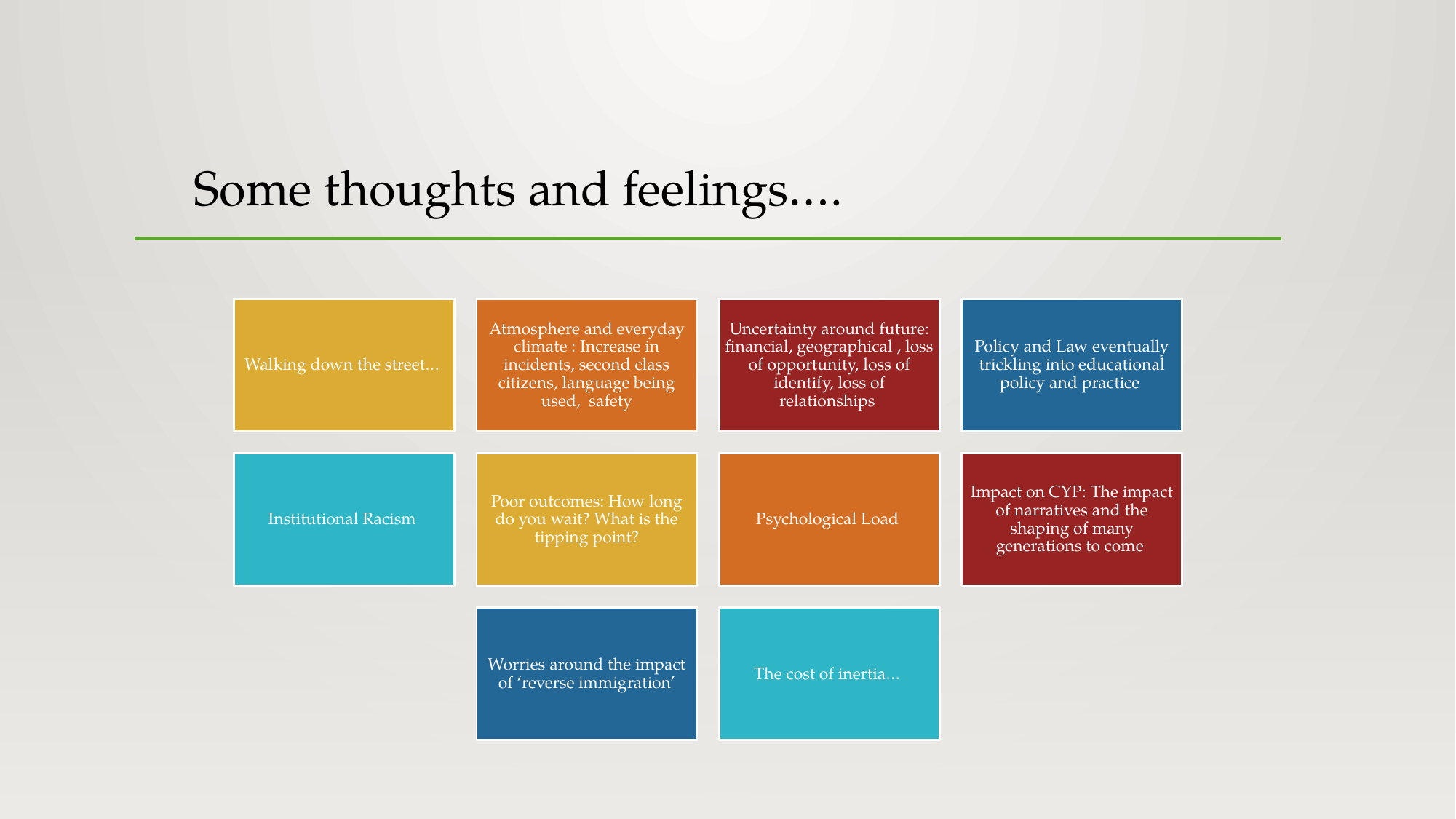

# Some thoughts and feelings….

Walking down the street…
Atmosphere and everyday climate : Increase in incidents, second class citizens, language being used,  safety
Uncertainty around future: financial, geographical , loss of opportunity, loss of identify, loss of relationships
Policy and Law eventually trickling into educational policy and practice
Institutional Racism
Poor outcomes: How long do you wait? What is the tipping point?
Psychological Load
Impact on CYP: The impact of narratives and the shaping of many generations to come
Worries around the impact of ‘reverse immigration’
The cost of inertia…